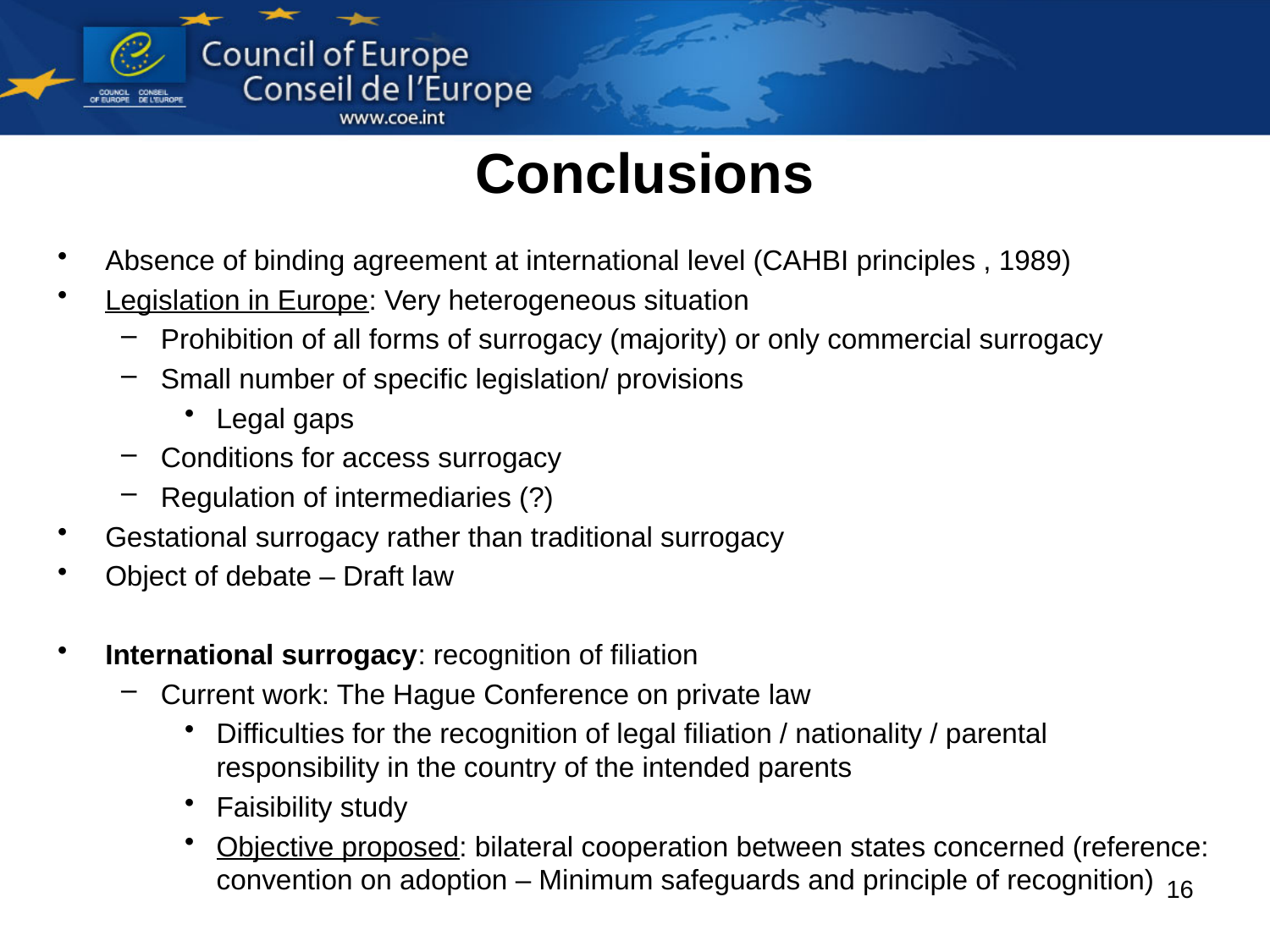

# Conclusions
Absence of binding agreement at international level (CAHBI principles , 1989)
Legislation in Europe: Very heterogeneous situation
Prohibition of all forms of surrogacy (majority) or only commercial surrogacy
Small number of specific legislation/ provisions
Legal gaps
Conditions for access surrogacy
Regulation of intermediaries (?)
Gestational surrogacy rather than traditional surrogacy
Object of debate – Draft law

International surrogacy: recognition of filiation
Current work: The Hague Conference on private law
Difficulties for the recognition of legal filiation / nationality / parental responsibility in the country of the intended parents
Faisibility study
Objective proposed: bilateral cooperation between states concerned (reference: convention on adoption – Minimum safeguards and principle of recognition)

16